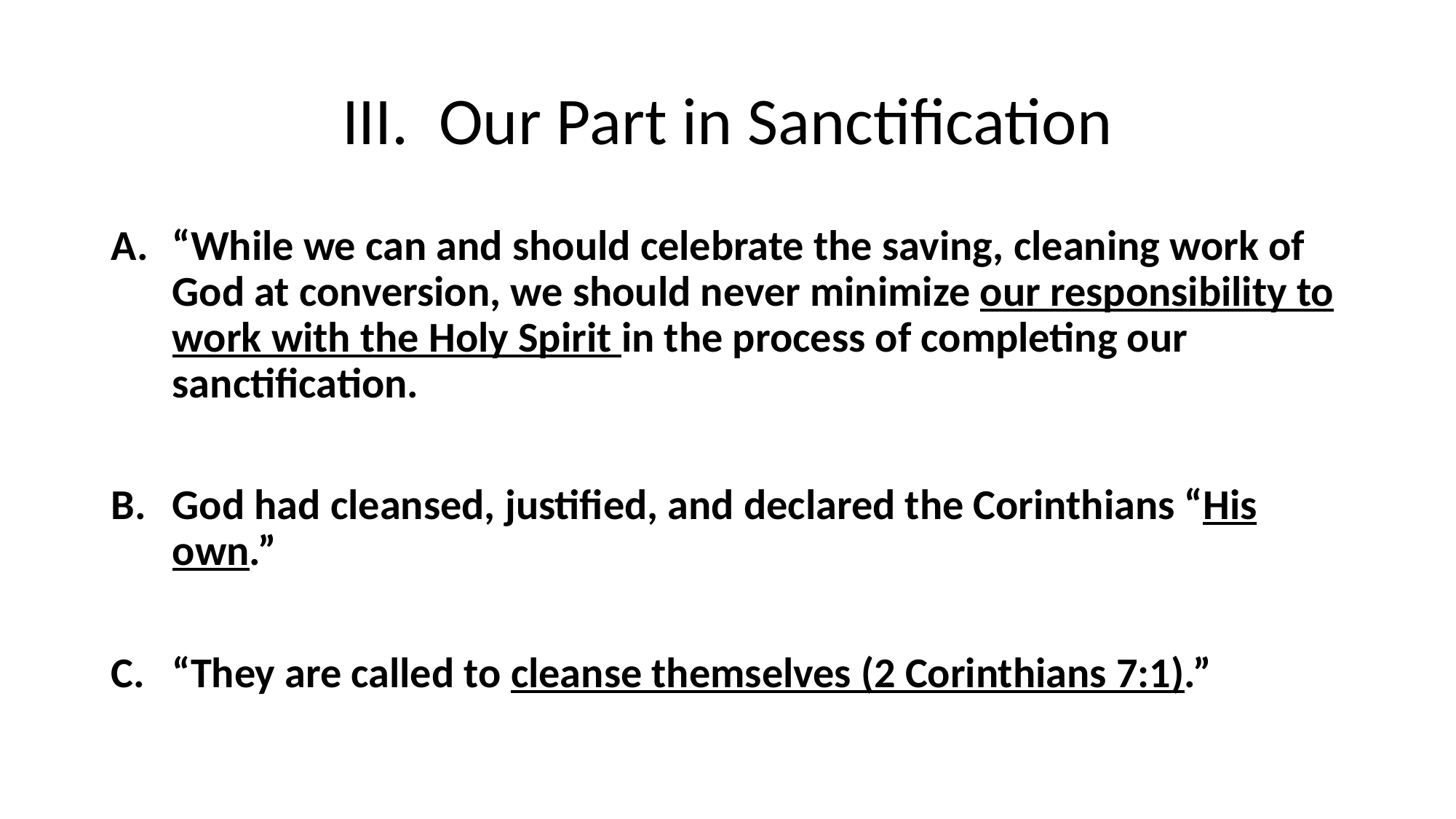

# III.  Our Part in Sanctification
“While we can and should celebrate the saving, cleaning work of God at conversion, we should never minimize our responsibility to work with the Holy Spirit in the process of completing our sanctification.

God had cleansed, justified, and declared the Corinthians “His own.”

“They are called to cleanse themselves (2 Corinthians 7:1).”